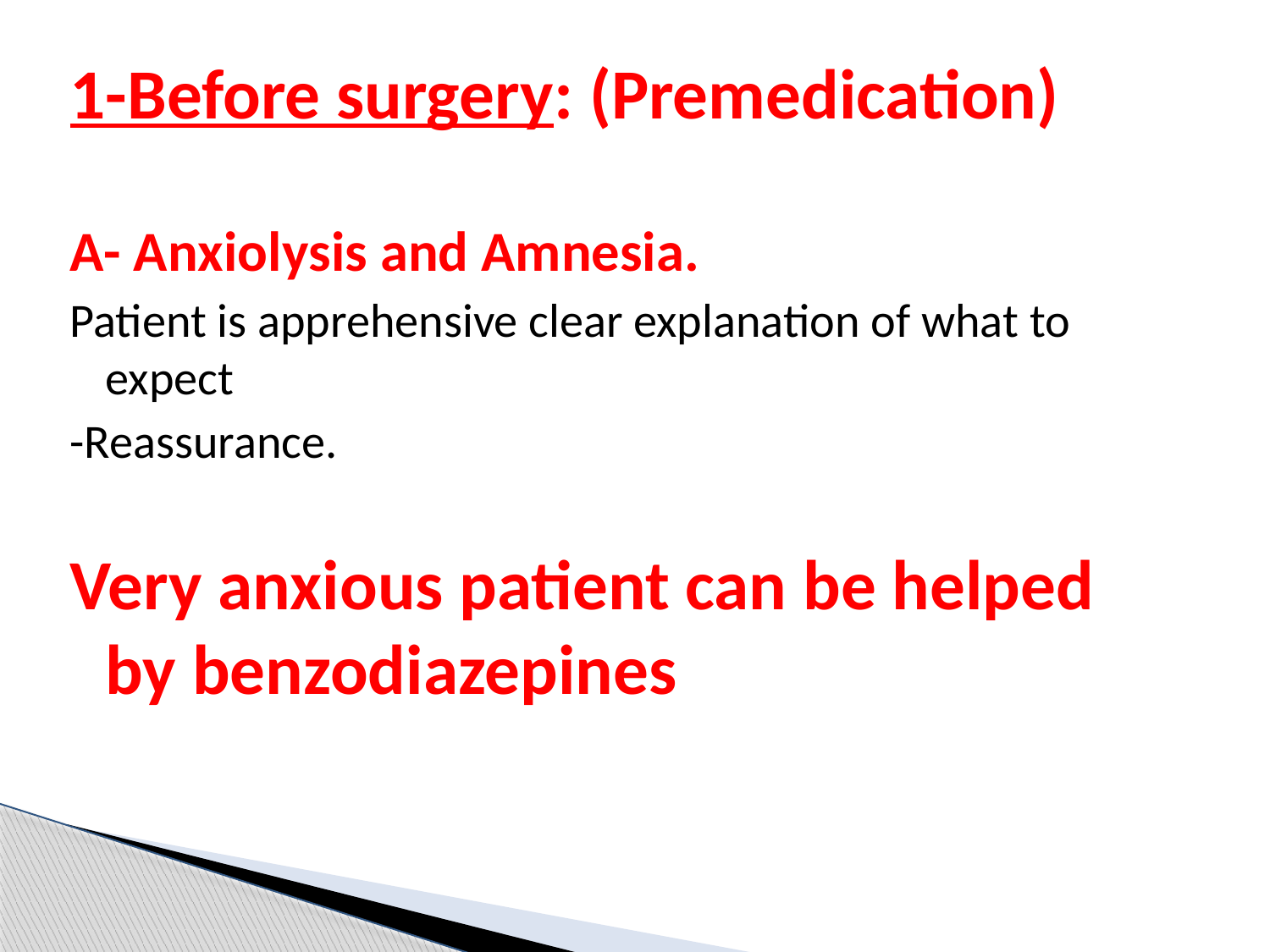

1-Before surgery: (Premedication)

A- Anxiolysis and Amnesia.
Patient is apprehensive clear explanation of what to expect
-Reassurance.

Very anxious patient can be helped by benzodiazepines